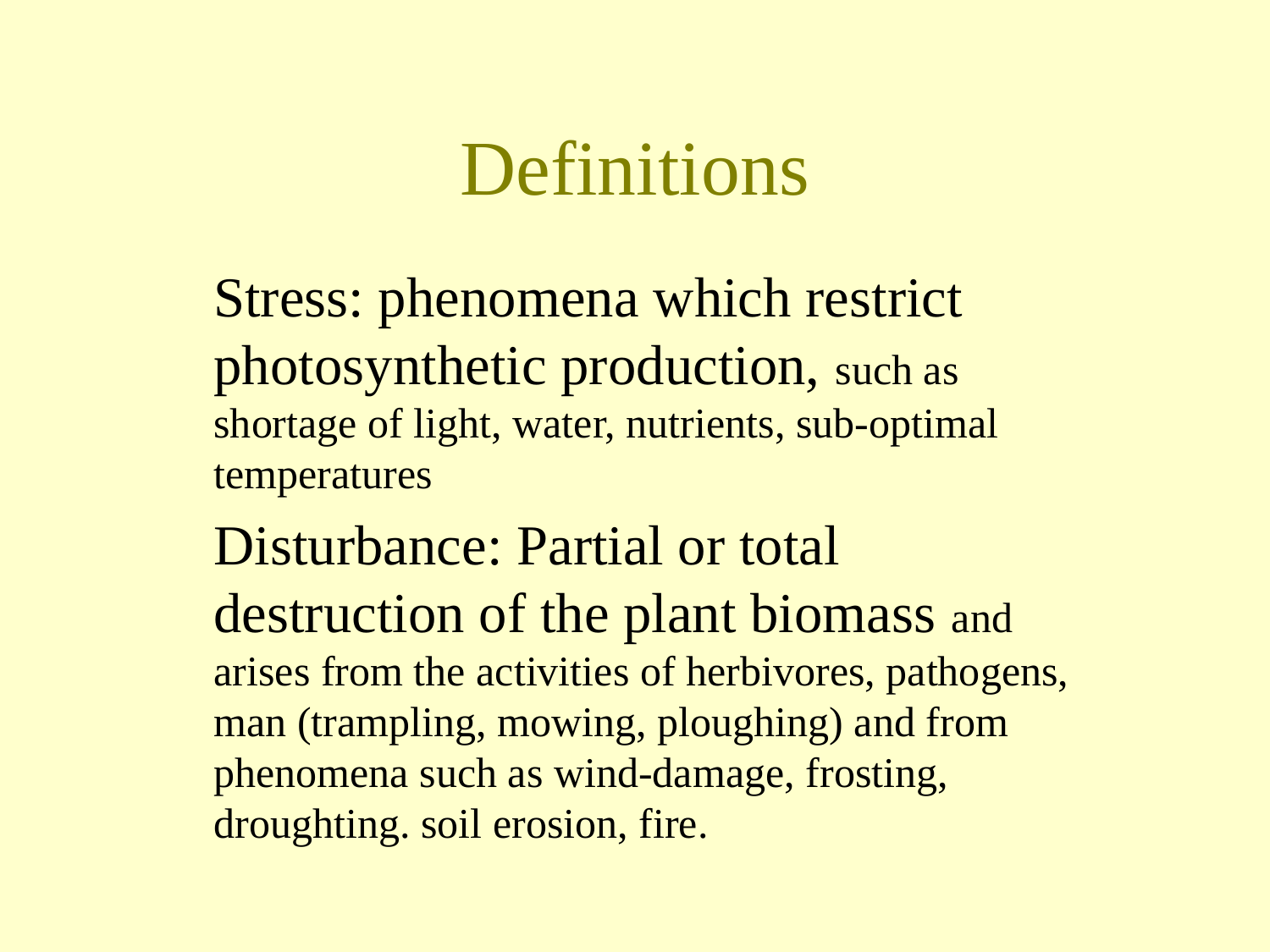

# Definitions
Stress: phenomena which restrict photosynthetic production, such as shortage of light, water, nutrients, sub-optimal temperatures
Disturbance: Partial or total destruction of the plant biomass and arises from the activities of herbivores, pathogens, man (trampling, mowing, ploughing) and from phenomena such as wind-damage, frosting, droughting. soil erosion, fire.